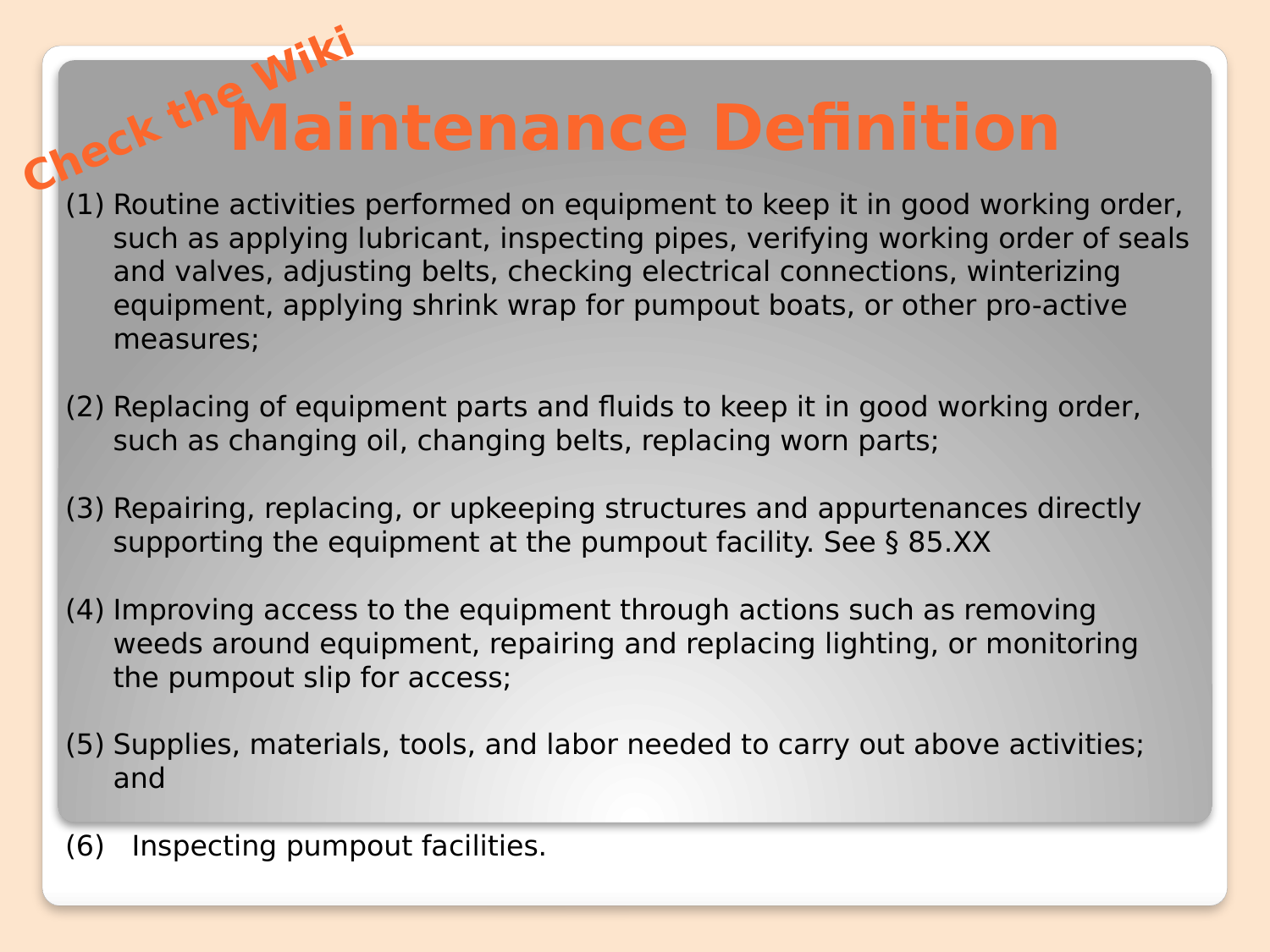

# Maintenance Definition
Check the Wiki
Routine activities performed on equipment to keep it in good working order, such as applying lubricant, inspecting pipes, verifying working order of seals and valves, adjusting belts, checking electrical connections, winterizing equipment, applying shrink wrap for pumpout boats, or other pro-active measures;

Replacing of equipment parts and fluids to keep it in good working order, such as changing oil, changing belts, replacing worn parts;

Repairing, replacing, or upkeeping structures and appurtenances directly supporting the equipment at the pumpout facility. See § 85.XX

Improving access to the equipment through actions such as removing weeds around equipment, repairing and replacing lighting, or monitoring the pumpout slip for access;

Supplies, materials, tools, and labor needed to carry out above activities; and

(6)   Inspecting pumpout facilities.